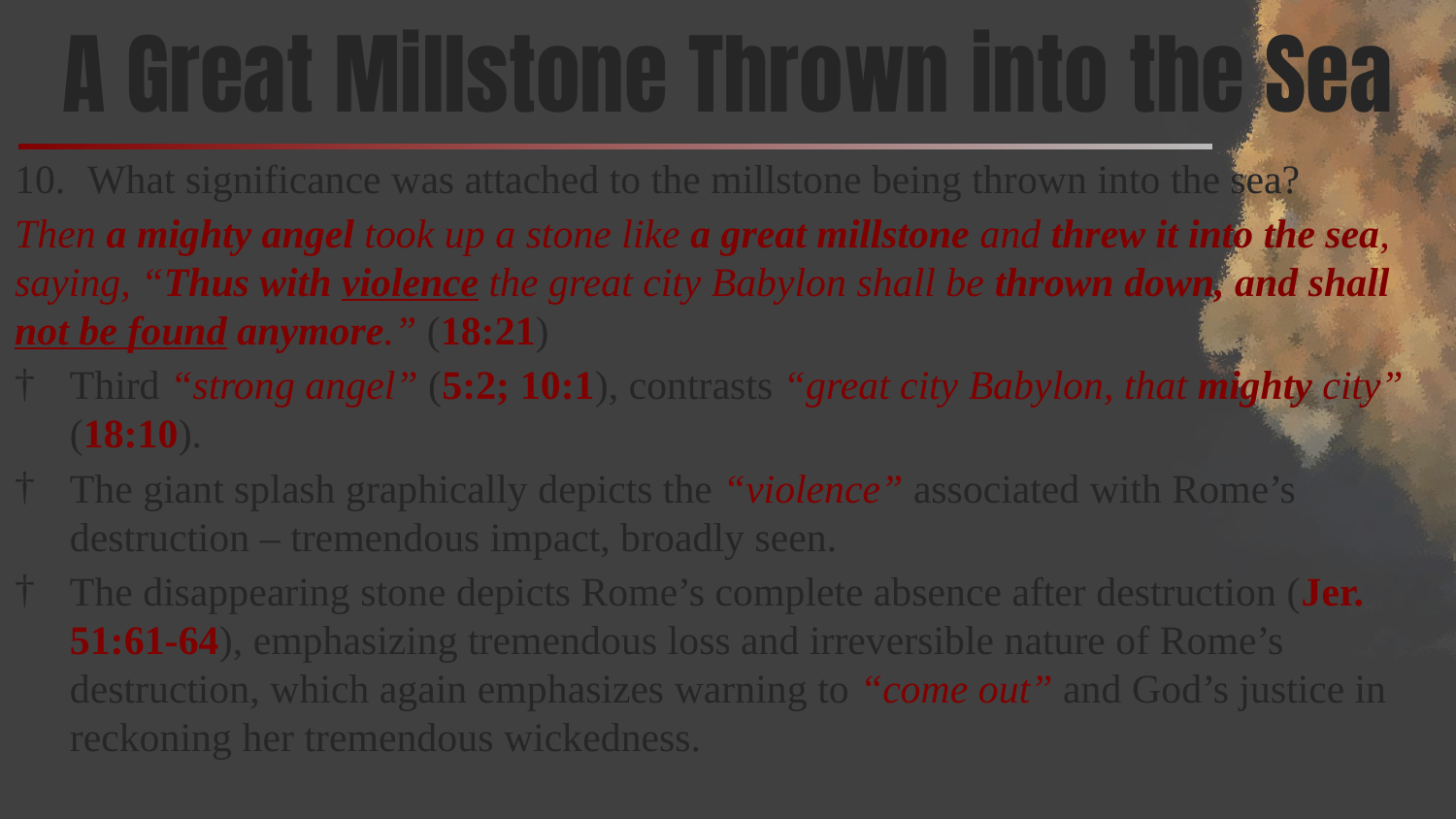

# A Great Millstone Thrown into the Sea
What significance was attached to the millstone being thrown into the sea?
Then a mighty angel took up a stone like a great millstone and threw it into the sea, saying, “Thus with violence the great city Babylon shall be thrown down, and shall not be found anymore.” (18:21)
Third “strong angel” (5:2; 10:1), contrasts “great city Babylon, that mighty city” (18:10).
The giant splash graphically depicts the “violence” associated with Rome’s destruction – tremendous impact, broadly seen.
The disappearing stone depicts Rome’s complete absence after destruction (Jer. 51:61-64), emphasizing tremendous loss and irreversible nature of Rome’s destruction, which again emphasizes warning to “come out” and God’s justice in reckoning her tremendous wickedness.